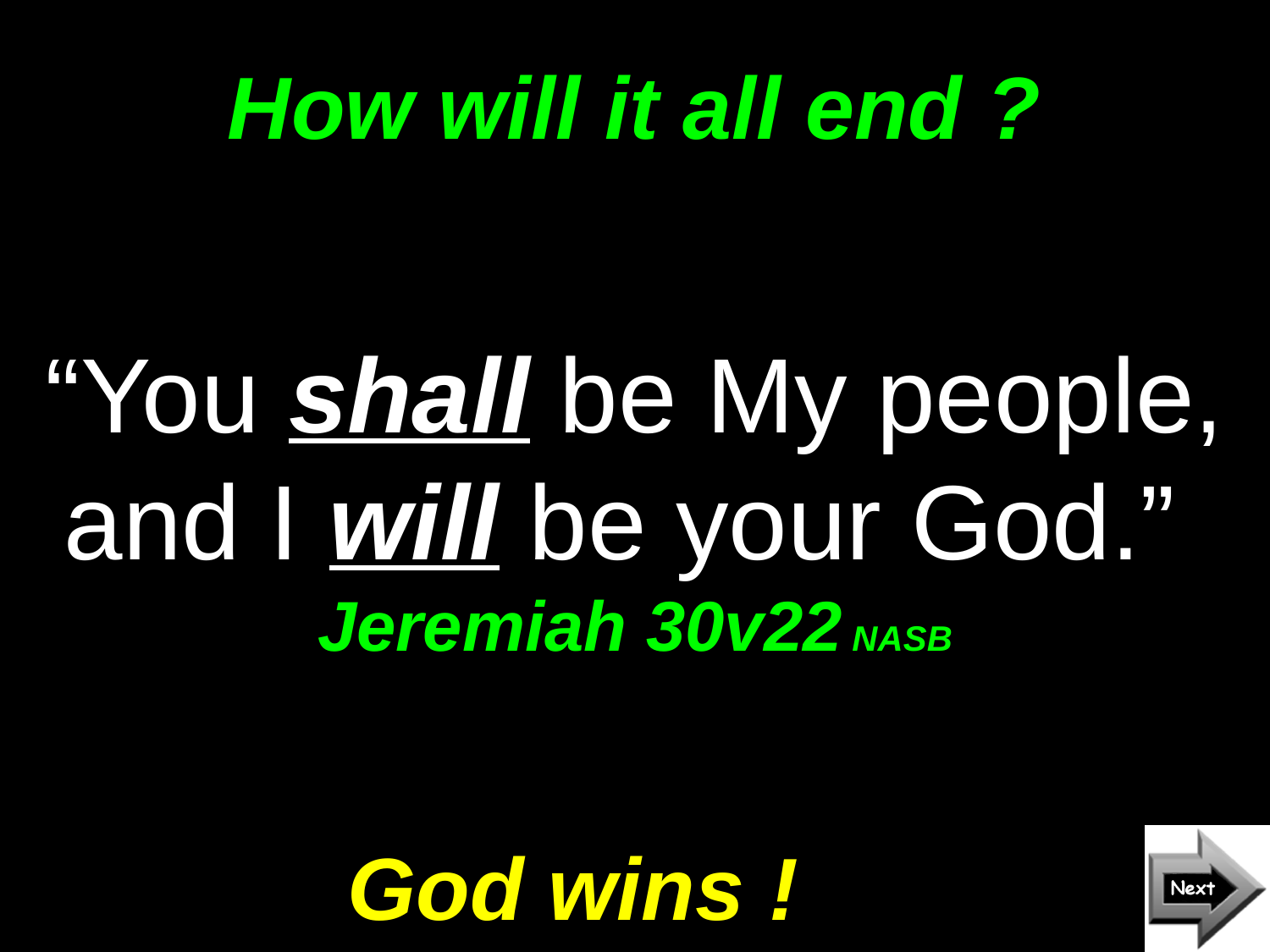

# How will it all end ?
“You shall be My people, and I will be your God.”  Jeremiah 30v22 NASB
God wins !